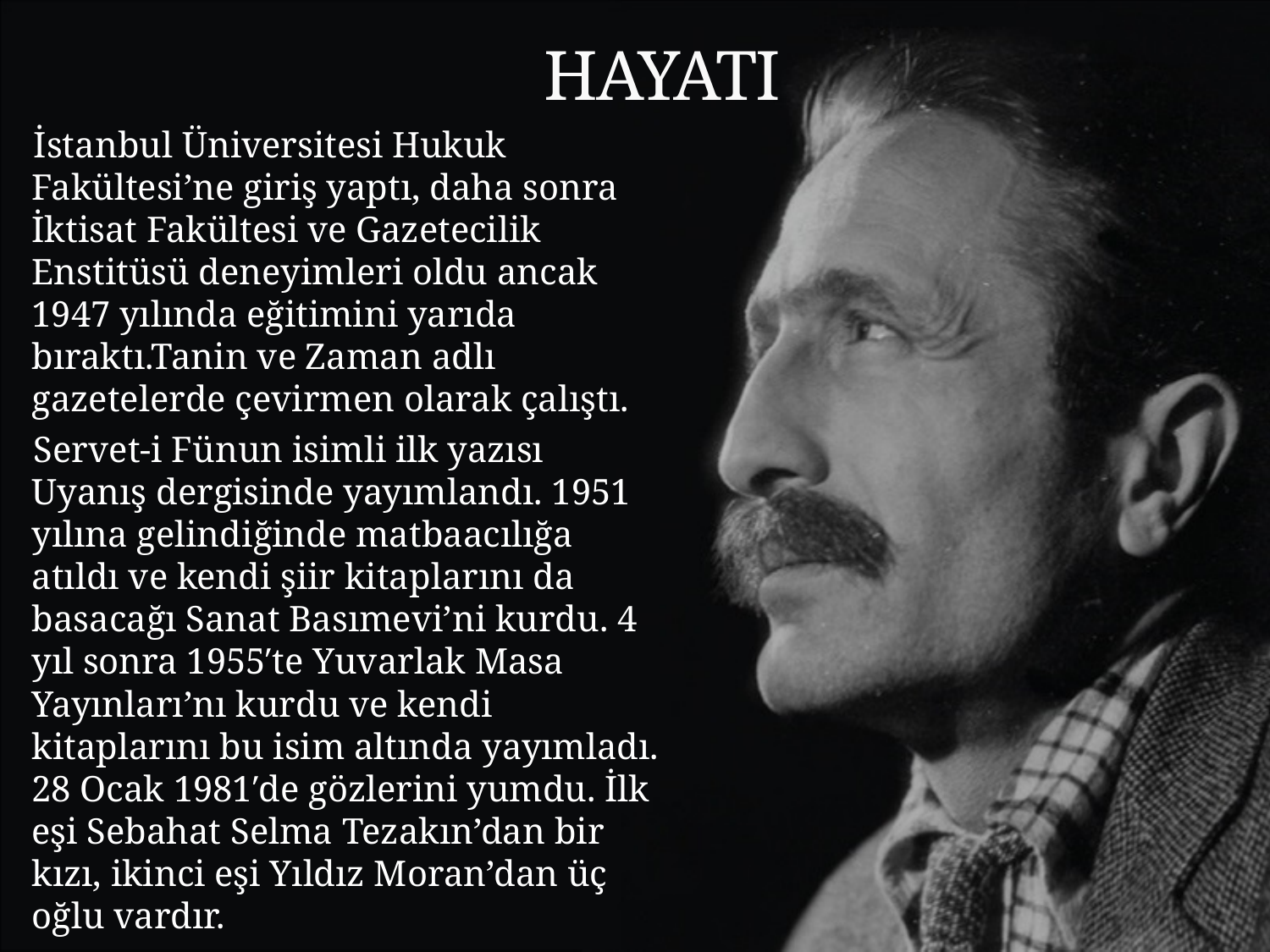

# HAYATI
    İstanbul Üniversitesi Hukuk
Fakültesi’ne giriş yaptı, daha sonra İktisat Fakültesi ve Gazetecilik Enstitüsü deneyimleri oldu ancak 1947 yılında eğitimini yarıda bıraktı.Tanin ve Zaman adlı gazetelerde çevirmen olarak çalıştı.
    Servet-i Fünun isimli ilk yazısı Uyanış dergisinde yayımlandı. 1951 yılına gelindiğinde matbaacılığa atıldı ve kendi şiir kitaplarını da basacağı Sanat Basımevi’ni kurdu. 4 yıl sonra 1955′te Yuvarlak Masa Yayınları’nı kurdu ve kendi kitaplarını bu isim altında yayımladı. 28 Ocak 1981′de gözlerini yumdu. İlk eşi Sebahat Selma Tezakın’dan bir kızı, ikinci eşi Yıldız Moran’dan üç oğlu vardır.